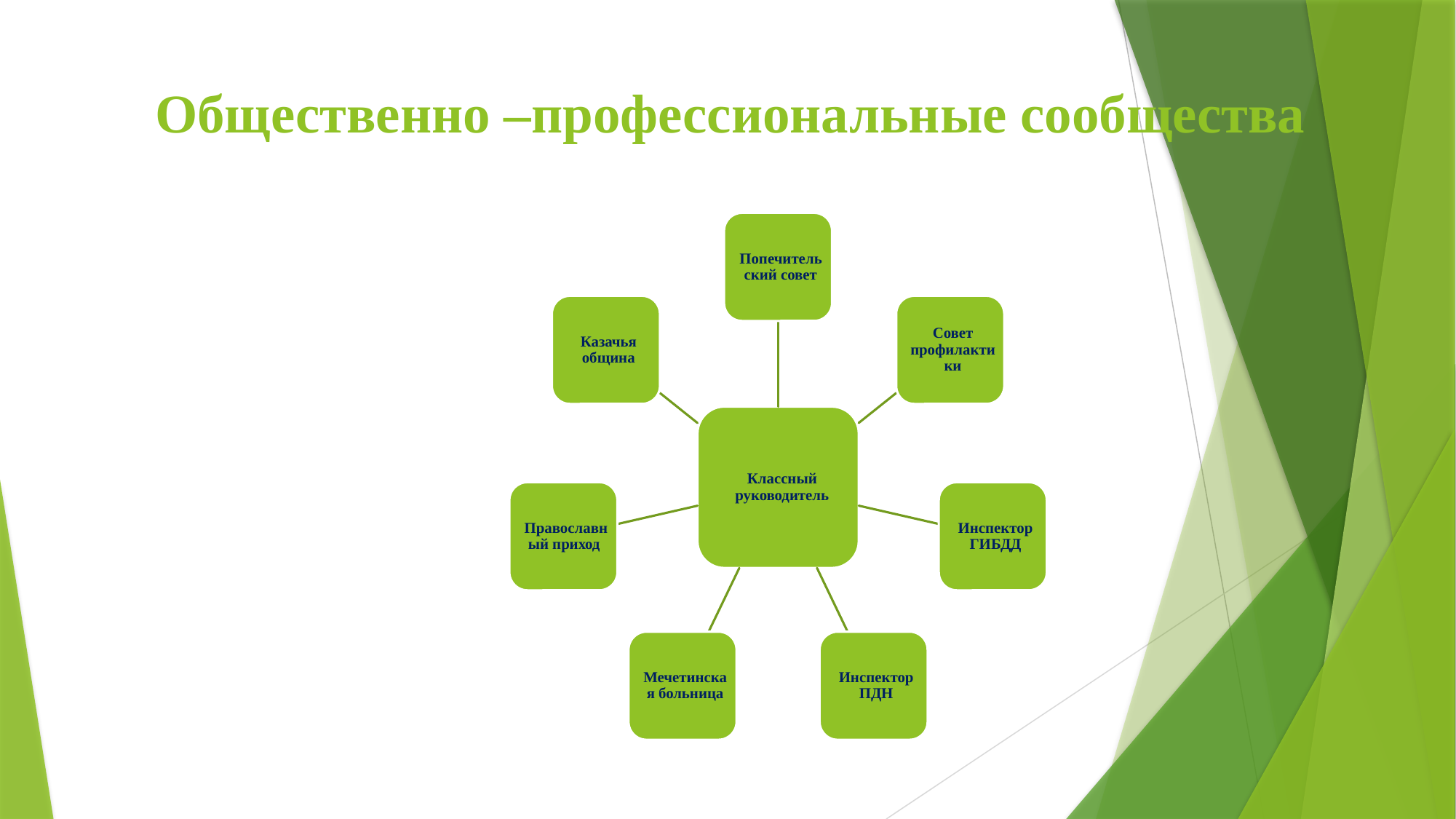

# Общественно –профессиональные сообщества
Классный руководитель
Попечительский совет
Совет профилактики
Инспектор ГИБДД
Инспектор ПДН
Мечетинская больница
Православный приход
Казачья община